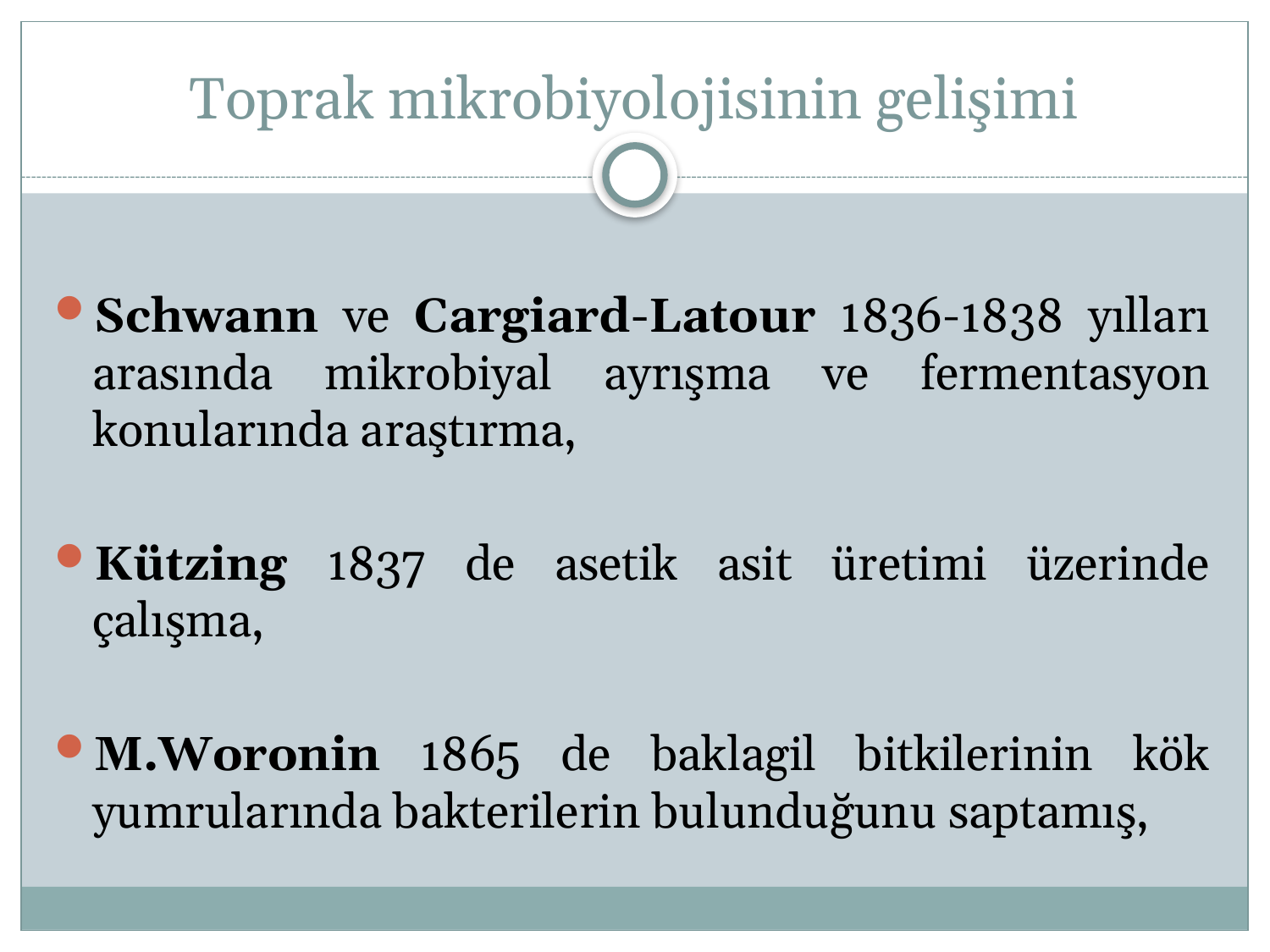

# Toprak mikrobiyolojisinin gelişimi

Schwann ve Cargiard-Latour 1836-1838 yılları arasında mikrobiyal ayrışma ve fermentasyon konularında araştırma,

Kützing 1837 de asetik asit üretimi üzerinde çalışma,

M.Woronin 1865 de baklagil bitkilerinin kök yumrularında bakterilerin bulunduğunu saptamış,